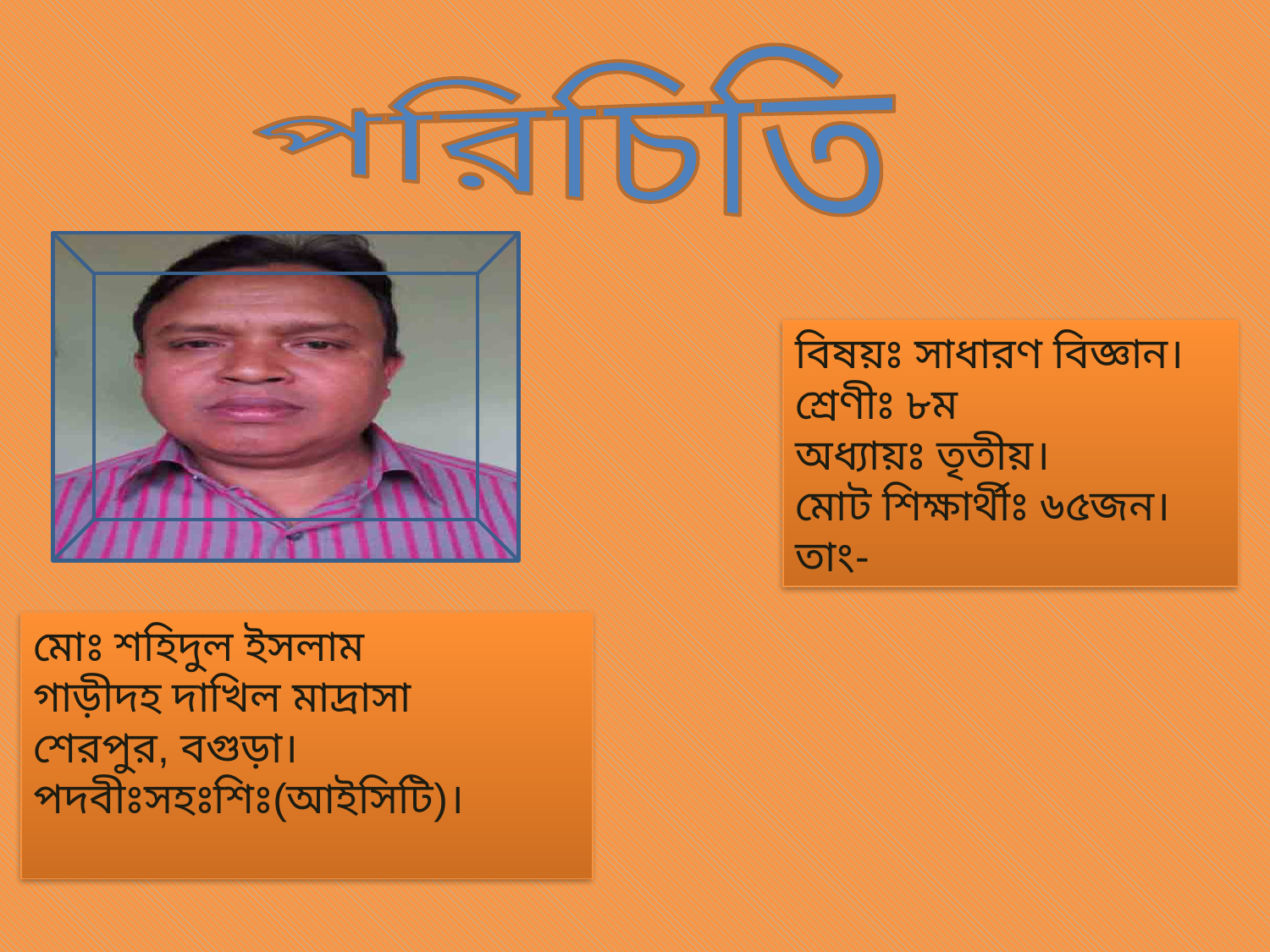

পরিচিতি

বিষয়ঃ সাধারণ বিজ্ঞান।
শ্রেণীঃ ৮ম
অধ্যায়ঃ তৃতীয়।
মোট শিক্ষার্থীঃ ৬৫জন।
তাং-
মোঃ শহিদুল ইসলাম
গাড়ীদহ দাখিল মাদ্রাসা
শেরপুর, বগুড়া।
পদবীঃসহঃশিঃ(আইসিটি)।